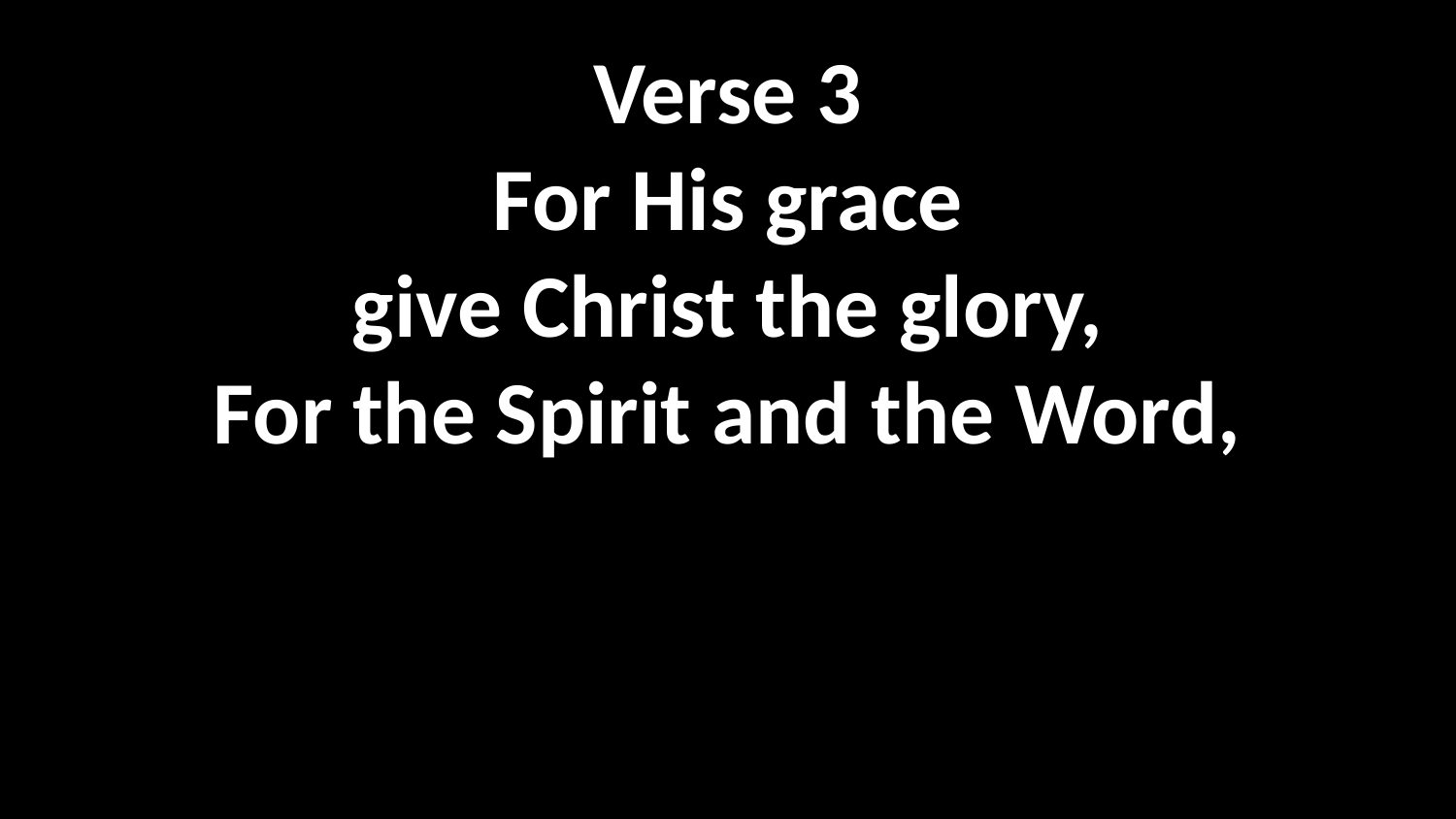

Verse 3
For His grace
give Christ the glory,
For the Spirit and the Word,